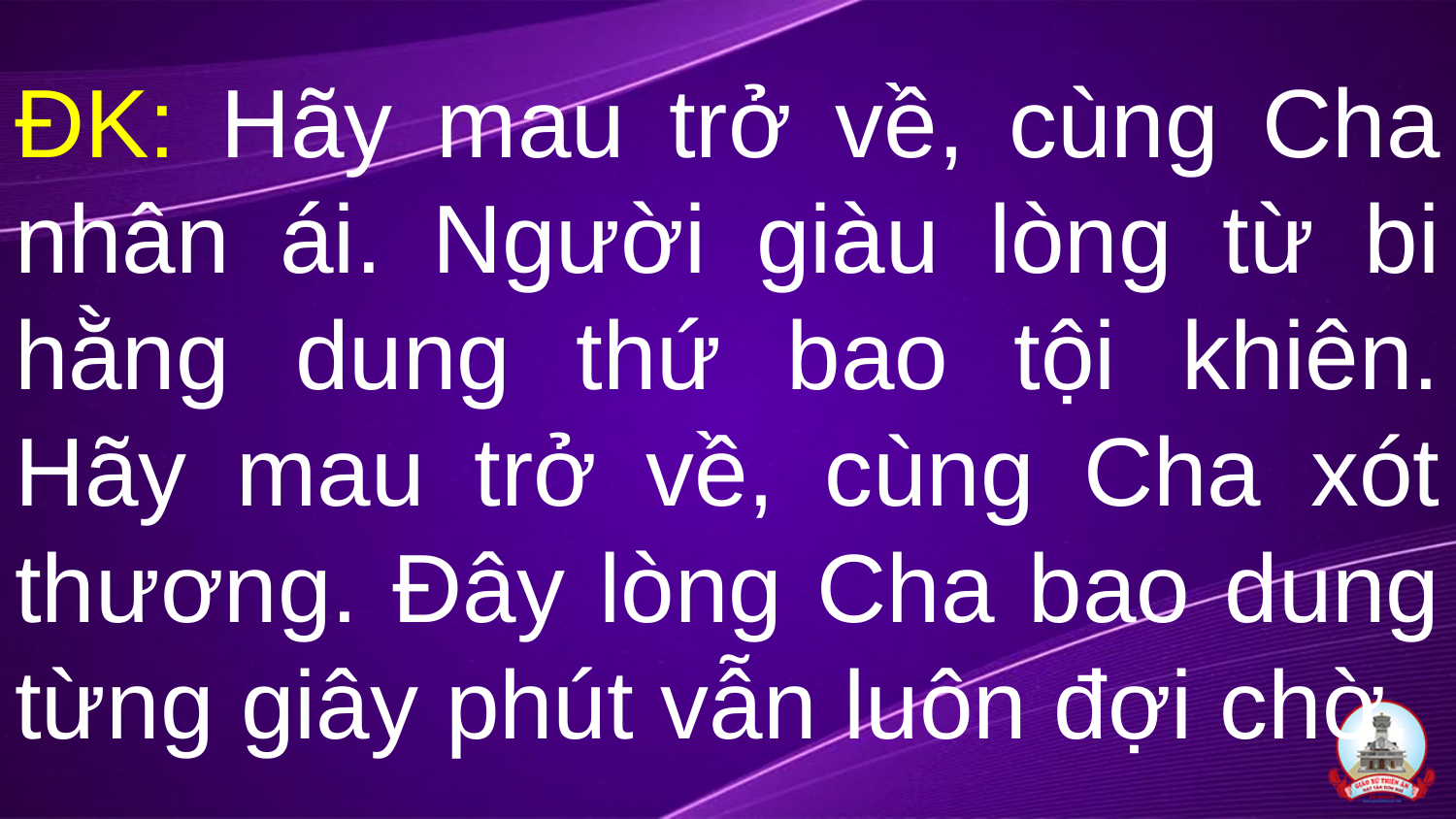

# ĐK: Hãy mau trở về, cùng Cha nhân ái. Người giàu lòng từ bi hằng dung thứ bao tội khiên. Hãy mau trở về, cùng Cha xót thương. Đây lòng Cha bao dung từng giây phút vẫn luôn đợi chờ.